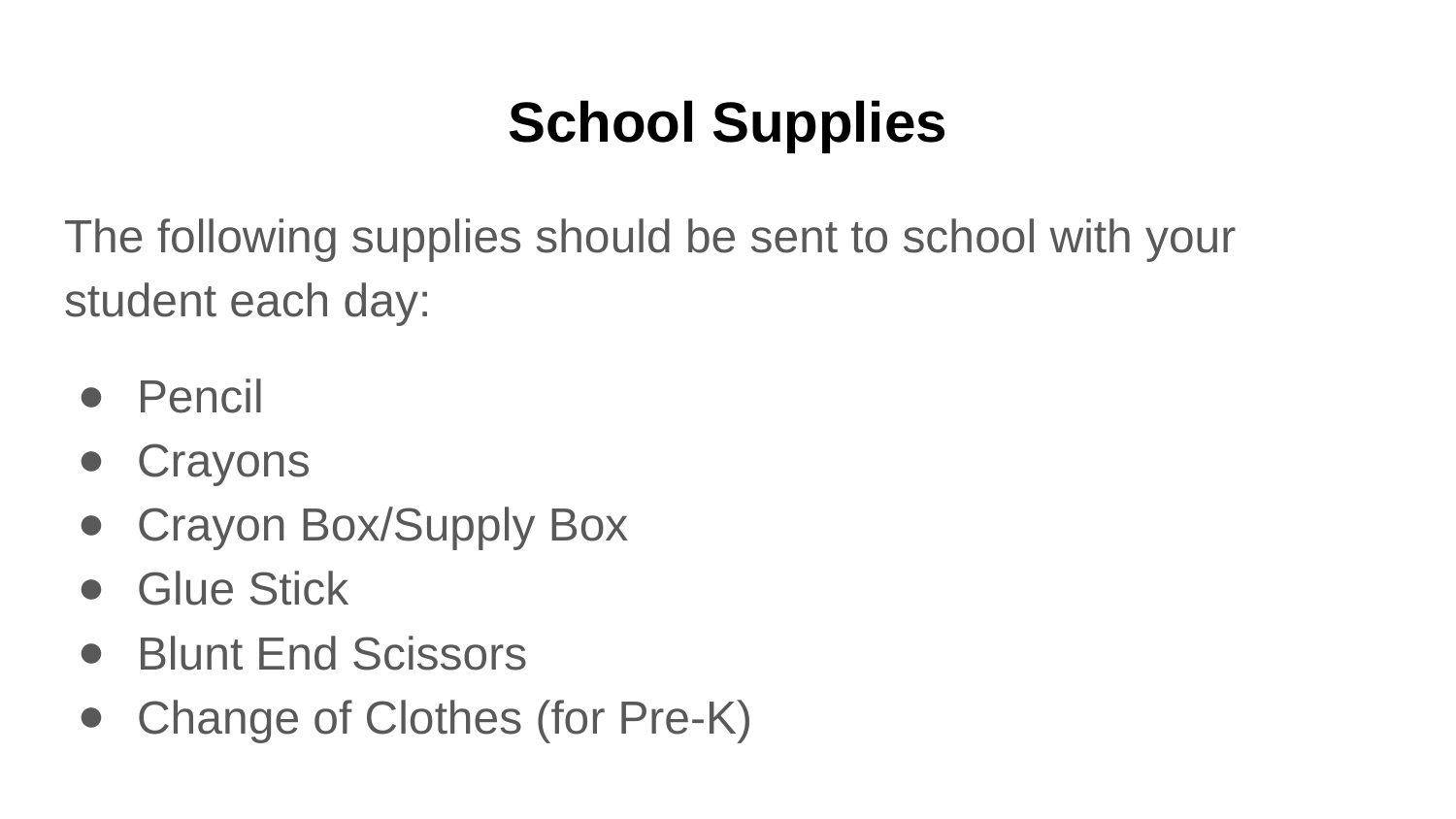

# School Supplies
The following supplies should be sent to school with your student each day:
Pencil
Crayons
Crayon Box/Supply Box
Glue Stick
Blunt End Scissors
Change of Clothes (for Pre-K)